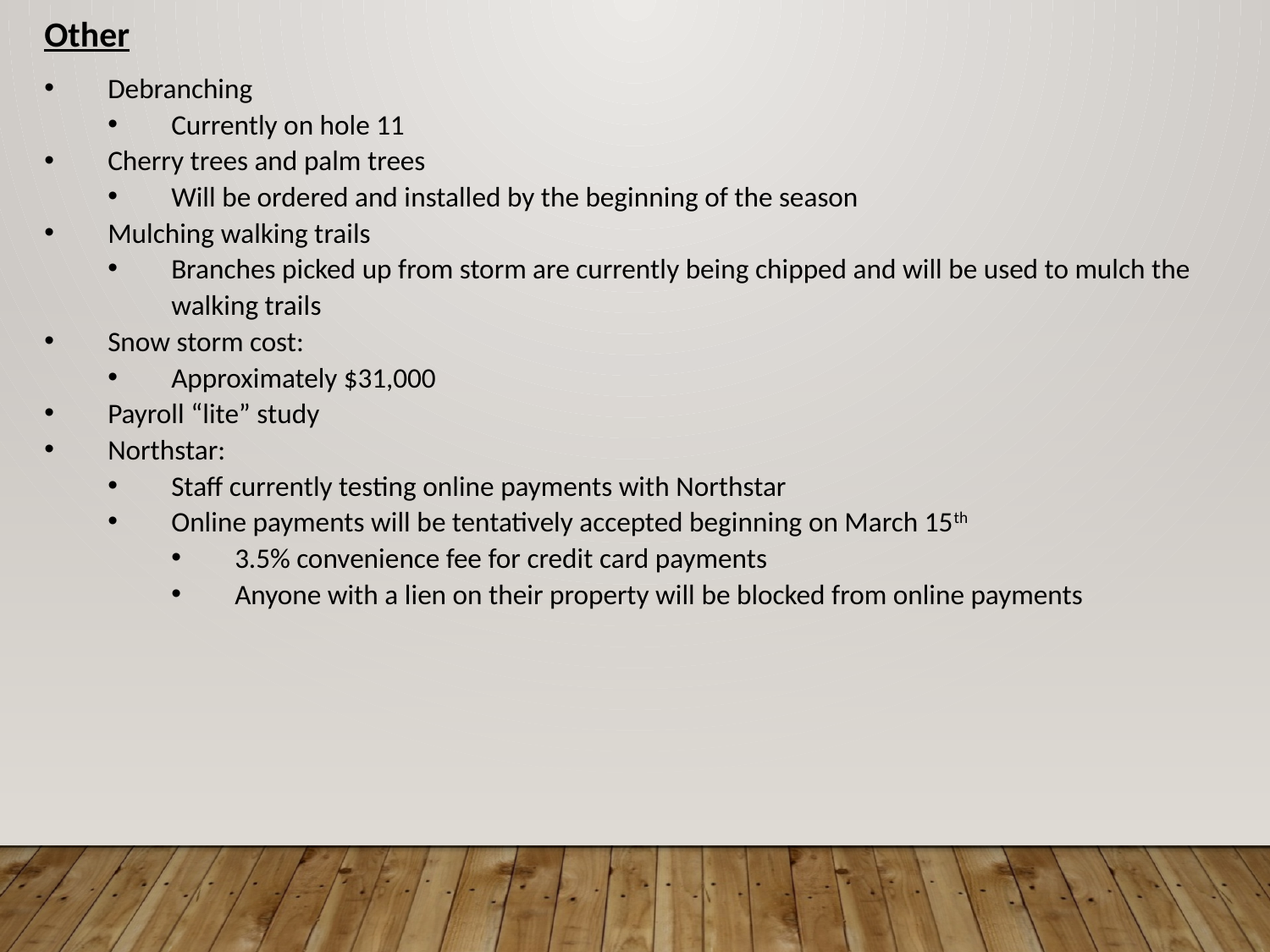

Other
Debranching
Currently on hole 11
Cherry trees and palm trees
Will be ordered and installed by the beginning of the season
Mulching walking trails
Branches picked up from storm are currently being chipped and will be used to mulch the walking trails
Snow storm cost:
Approximately $31,000
Payroll “lite” study
Northstar:
Staff currently testing online payments with Northstar
Online payments will be tentatively accepted beginning on March 15th
3.5% convenience fee for credit card payments
Anyone with a lien on their property will be blocked from online payments